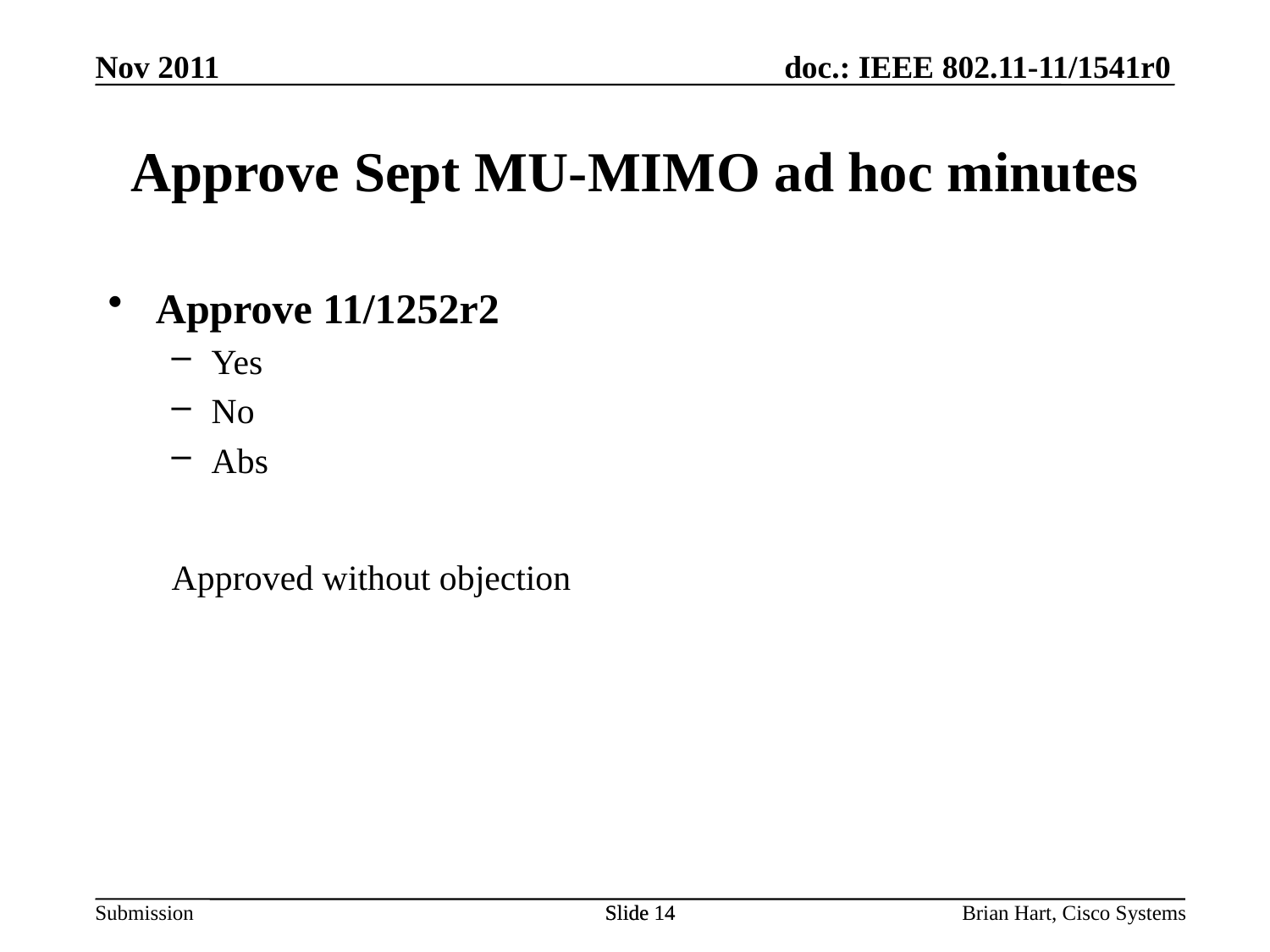

Nov 2011
# Approve Sept MU-MIMO ad hoc minutes
Approve 11/1252r2
Yes
No
Abs

Approved without objection

Slide 14
Slide 14
Brian Hart, Cisco Systems